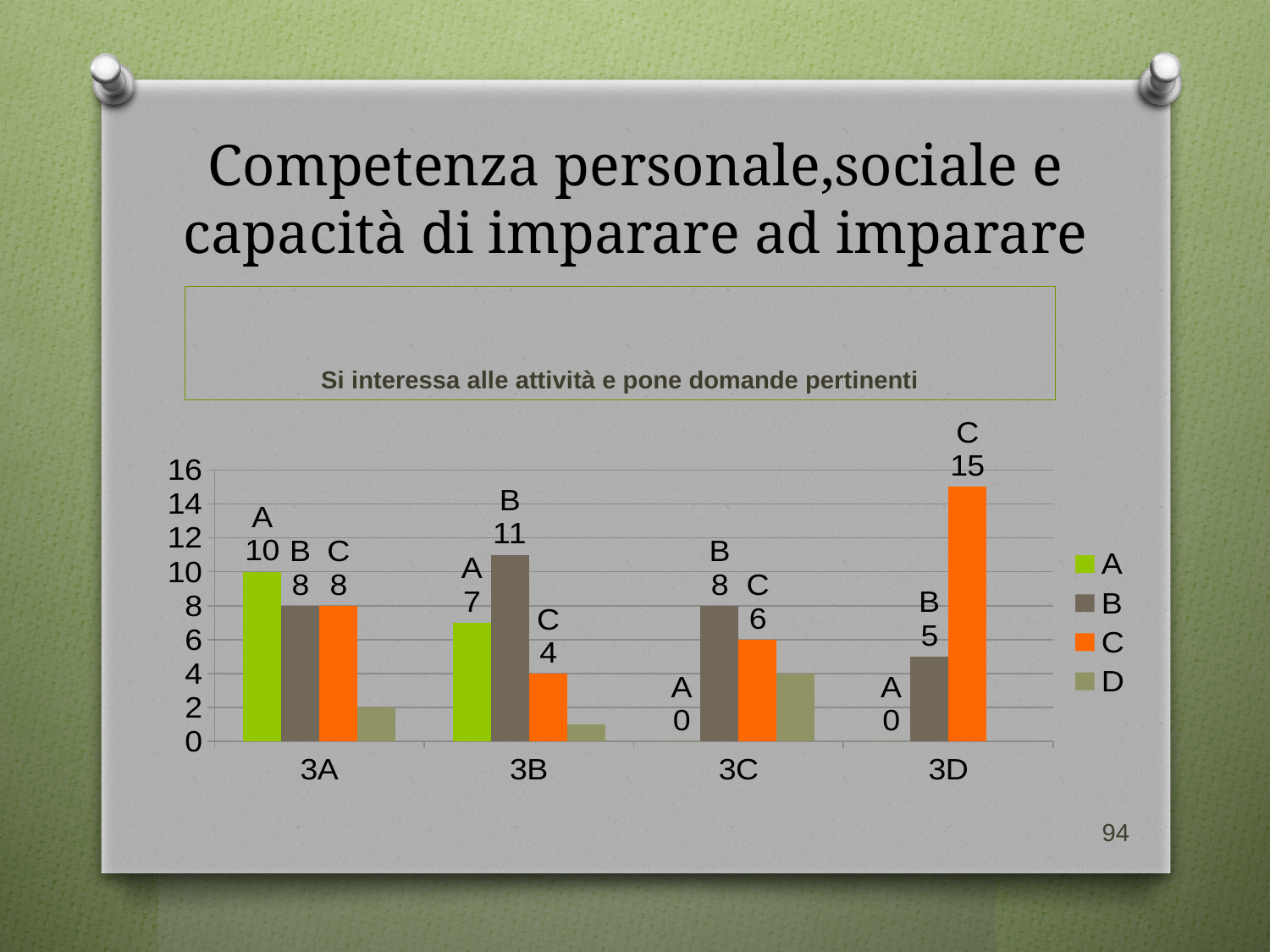

# Competenza personale,sociale e capacità di imparare ad imparare
Si interessa alle attività e pone domande pertinenti

### Chart

| Category | A | B | C | D |
|---|---|---|---|---|
| 3A | 10.0 | 8.0 | 8.0 | 2.0 |
| 3B | 7.0 | 11.0 | 4.0 | 1.0 |
| 3C | 0.0 | 8.0 | 6.0 | 4.0 |
| 3D | 0.0 | 5.0 | 15.0 | 0.0 |
94